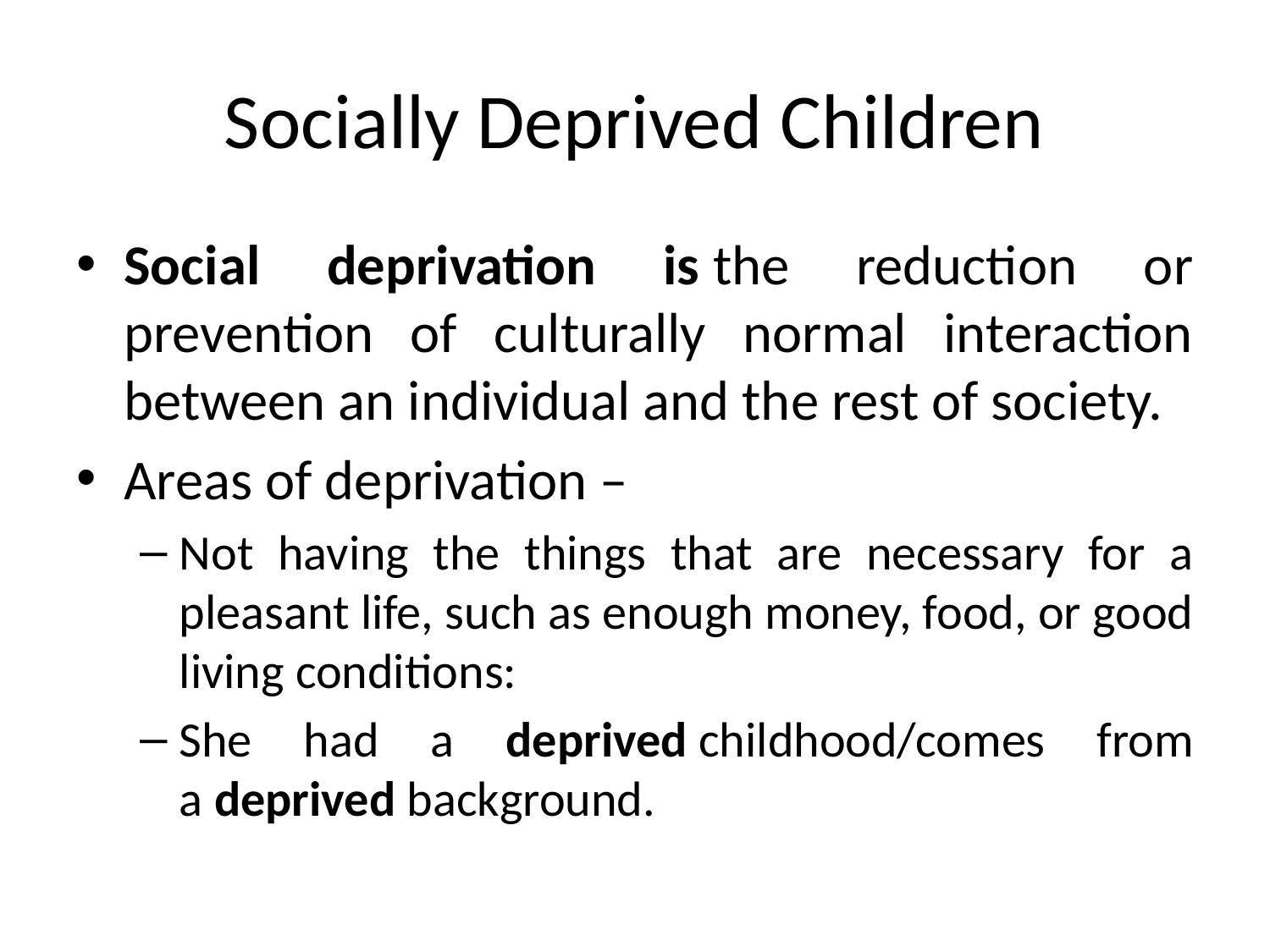

# Socially Deprived Children
Social deprivation is the reduction or prevention of culturally normal interaction between an individual and the rest of society.
Areas of deprivation –
Not having the things that are necessary for a pleasant life, such as enough money, food, or good living conditions:
She had a deprived childhood/comes from a deprived background.